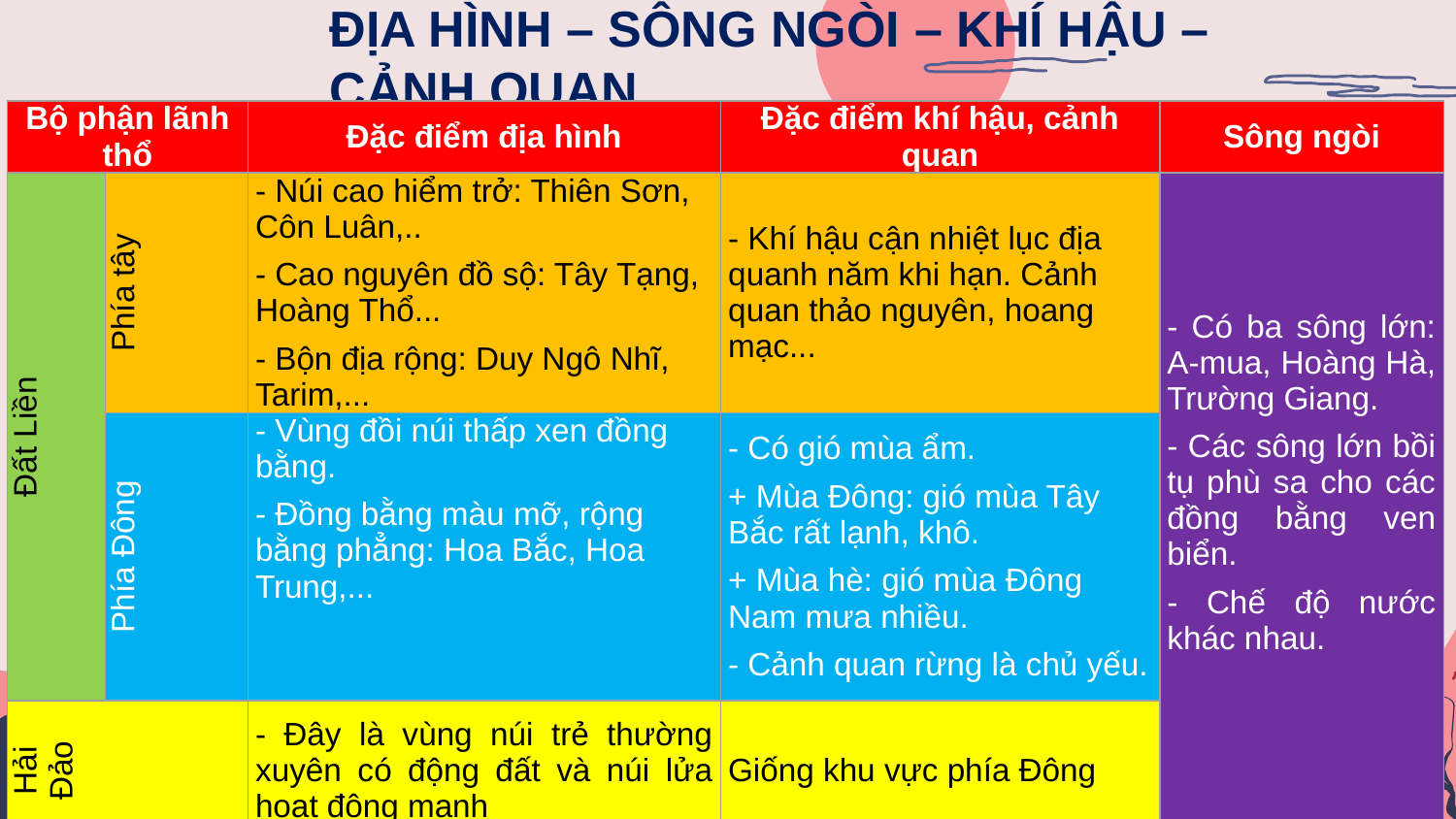

# ĐỊA HÌNH – SÔNG NGÒI – KHÍ HẬU – CẢNH QUAN
| Bộ phận lãnh thổ |  | Đặc điểm địa hình | Đặc điểm khí hậu, cảnh quan | Sông ngòi |
| --- | --- | --- | --- | --- |
| Đất Liền | Phía tây | - Núi cao hiểm trở: Thiên Sơn, Côn Luân,.. - Cao nguyên đồ sộ: Tây Tạng, Hoàng Thổ... - Bộn địa rộng: Duy Ngô Nhĩ, Tarim,... | - Khí hậu cận nhiệt lục địa quanh năm khi hạn. Cảnh quan thảo nguyên, hoang mạc... | - Có ba sông lớn: A-mua, Hoàng Hà, Trường Giang. - Các sông lớn bồi tụ phù sa cho các đồng bằng ven biển. - Chế độ nước khác nhau. |
|  | Phía Đông | - Vùng đồi núi thấp xen đồng bằng. - Đồng bằng màu mỡ, rộng bằng phẳng: Hoa Bắc, Hoa Trung,... | - Có gió mùa ẩm. + Mùa Đông: gió mùa Tây Bắc rất lạnh, khô. + Mùa hè: gió mùa Đông Nam mưa nhiều. - Cảnh quan rừng là chủ yếu. |  |
| Hải Đảo |  | - Đây là vùng núi trẻ thường xuyên có động đất và núi lửa hoạt động mạnh | Giống khu vực phía Đông |  |